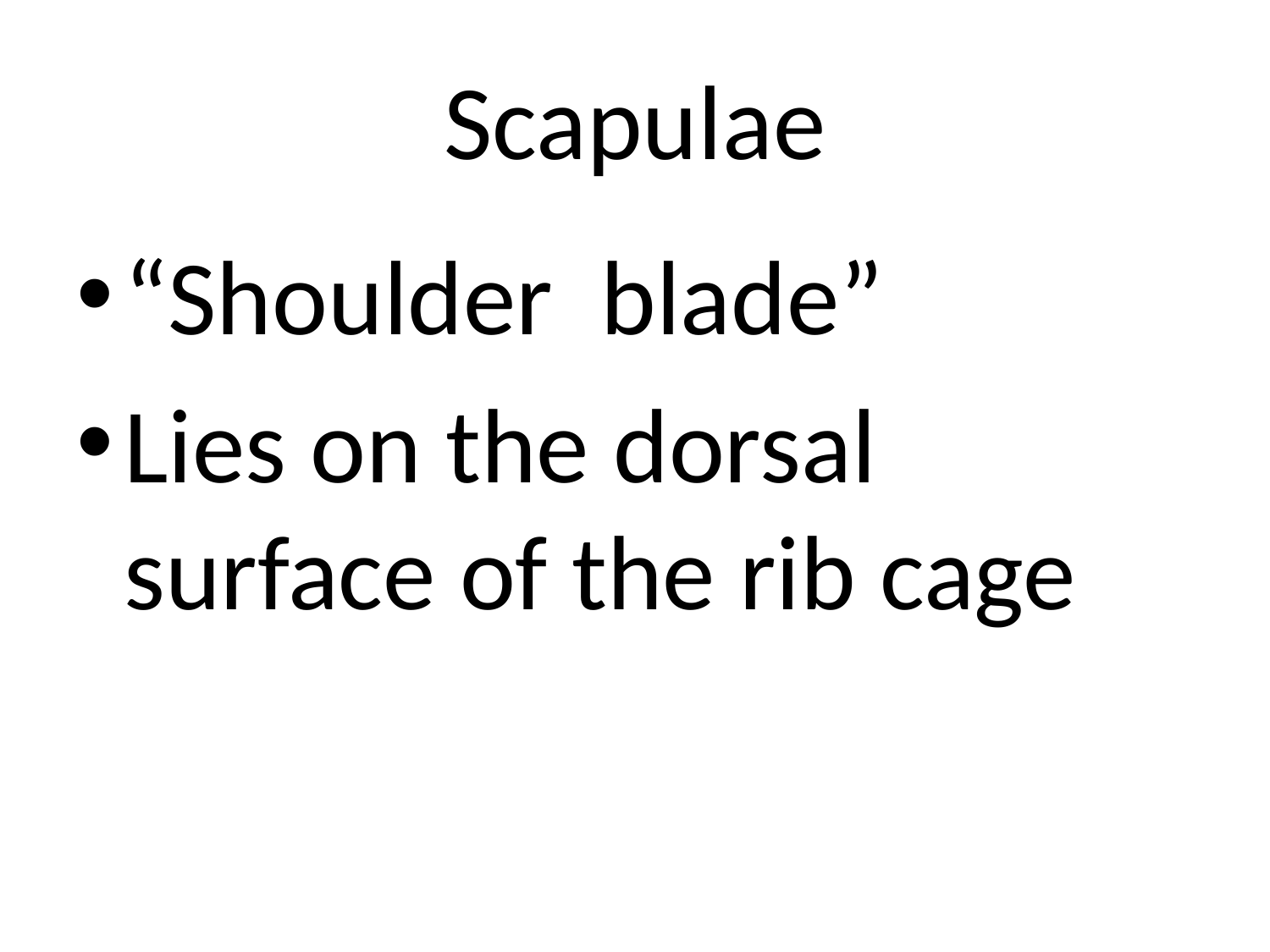

# Scapulae
“Shoulder  blade”
Lies on the dorsal surface of the rib cage